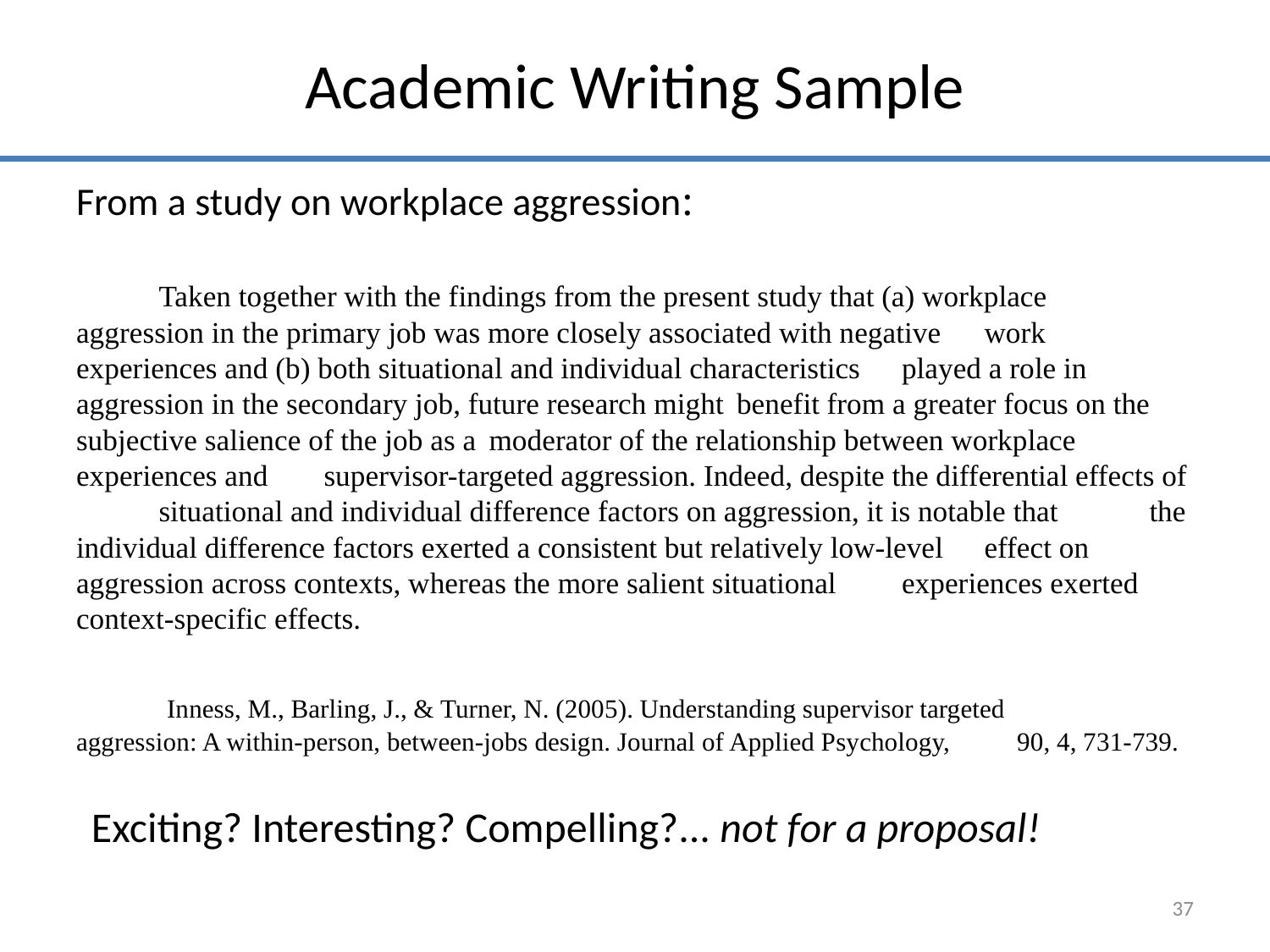

# Academic Writing Sample
From a study on workplace aggression:

	Taken together with the findings from the present study that (a) workplace 	aggression in the primary job was more closely associated with negative 	work experiences and (b) both situational and individual characteristics 	played a role in aggression in the secondary job, future research might 	benefit from a greater focus on the subjective salience of the job as a 	moderator of the relationship between workplace experiences and 	supervisor-targeted aggression. Indeed, despite the differential effects of 	situational and individual difference factors on aggression, it is notable that 	the individual difference factors exerted a consistent but relatively low-level 	effect on aggression across contexts, whereas the more salient situational 	experiences exerted context-specific effects.

	 Inness, M., Barling, J., & Turner, N. (2005). Understanding supervisor targeted 	     aggression: A within-person, between-jobs design. Journal of Applied Psychology, 	     90, 4, 731-739.
Exciting? Interesting? Compelling?... not for a proposal!
37